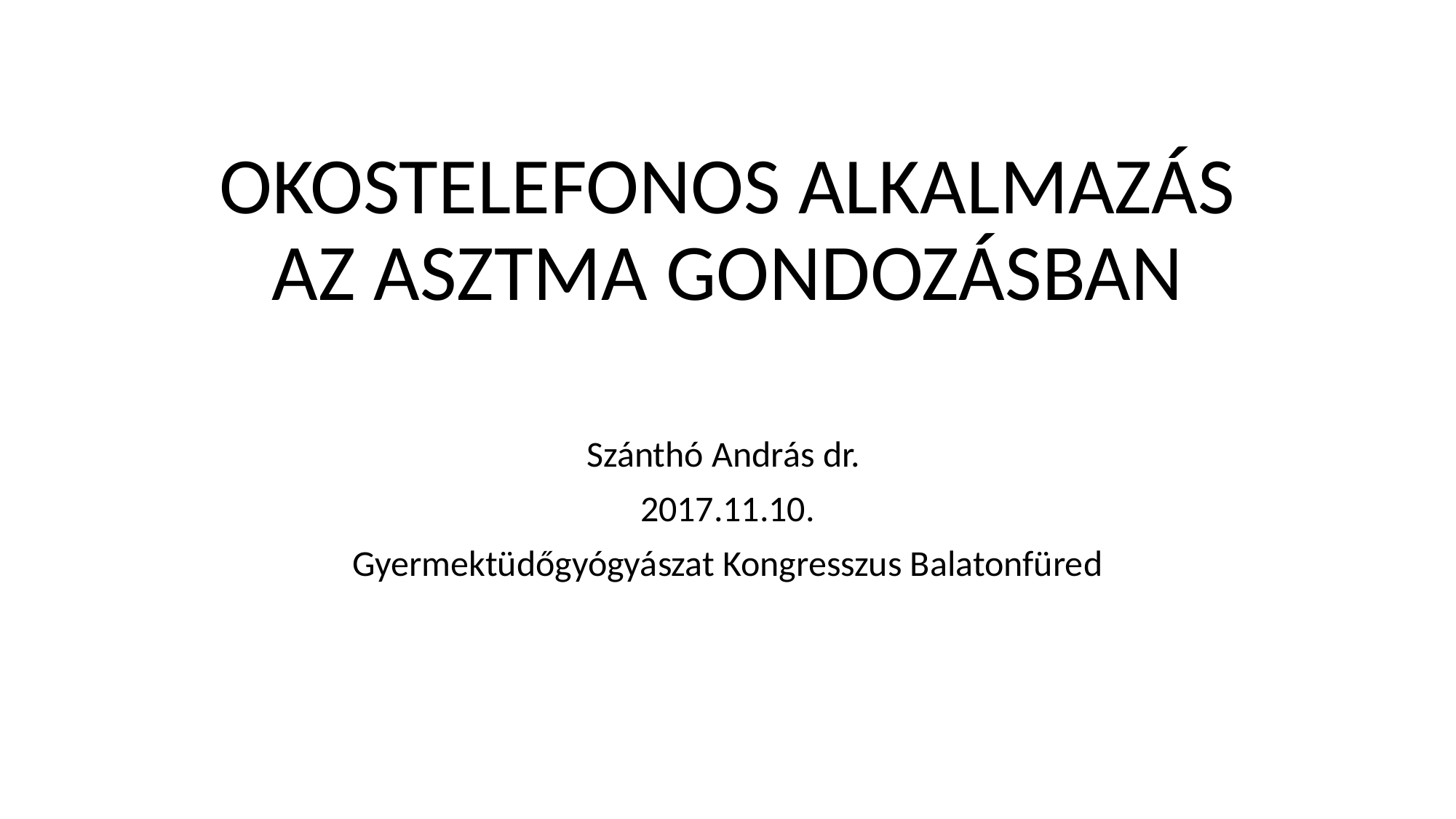

# OKOSTELEFONOS ALKALMAZÁS AZ ASZTMA GONDOZÁSBAN
Szánthó András dr.
2017.11.10.
Gyermektüdőgyógyászat Kongresszus Balatonfüred